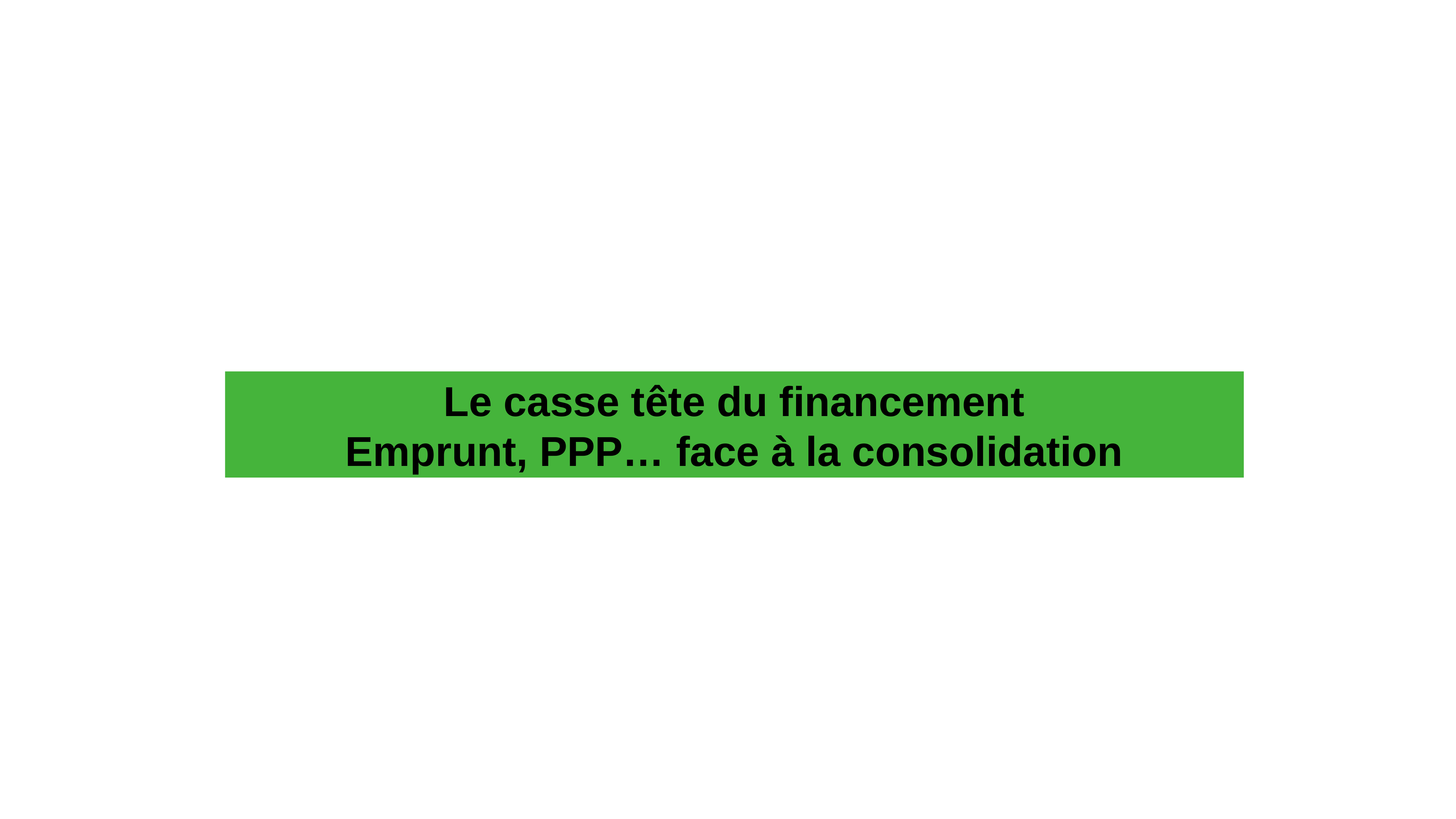

Le casse tête du financement
Emprunt, PPP… face à la consolidation